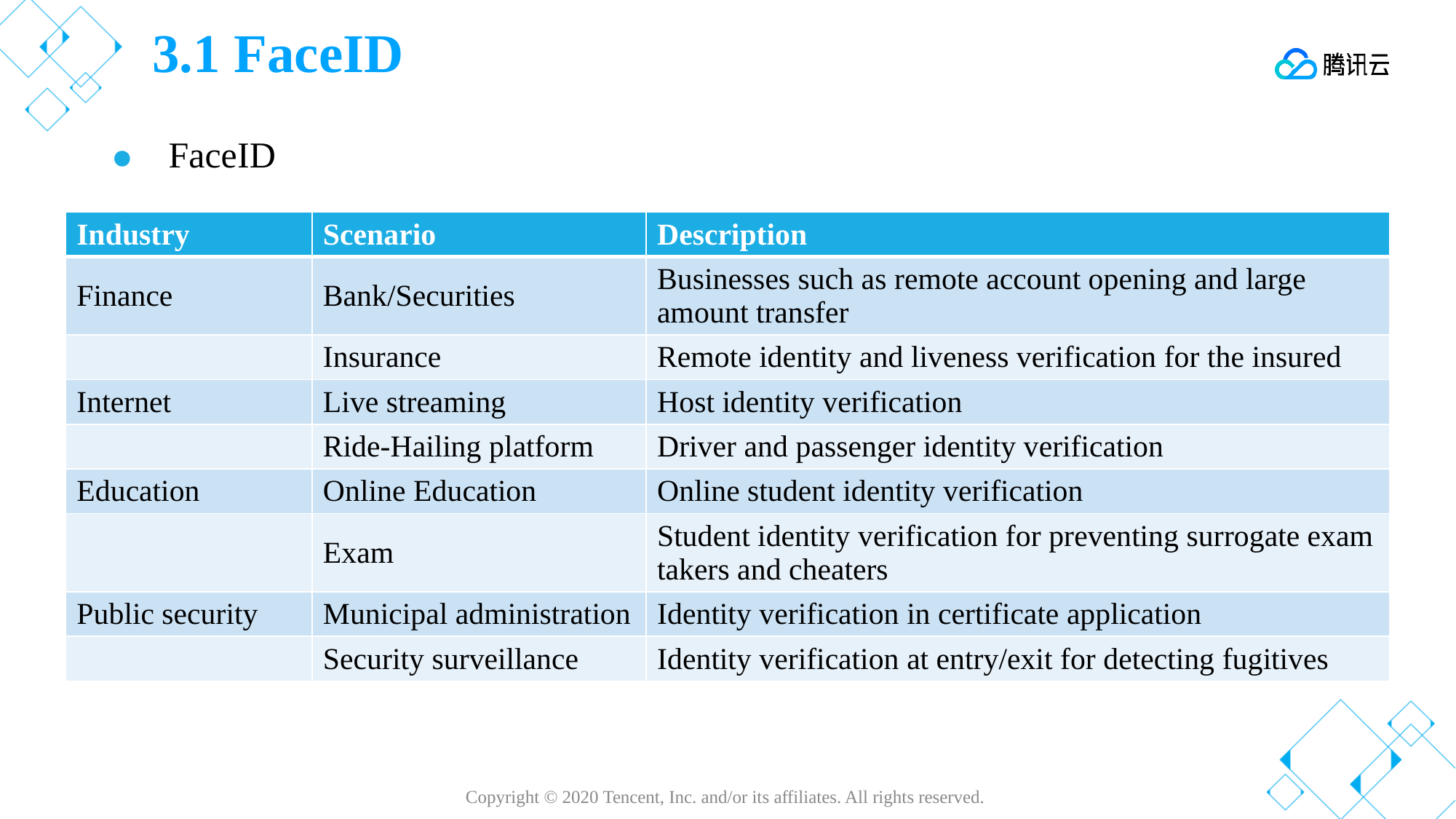

# 3.1 FaceID
FaceID

| Industry | Scenario | Description |
| --- | --- | --- |
| Finance | Bank/Securities | Businesses such as remote account opening and large amount transfer |
|  | Insurance | Remote identity and liveness verification for the insured |
| Internet | Live streaming | Host identity verification |
|  | Ride-Hailing platform | Driver and passenger identity verification |
| Education | Online Education | Online student identity verification |
|  | Exam | Student identity verification for preventing surrogate exam takers and cheaters |
| Public security | Municipal administration | Identity verification in certificate application |
|  | Security surveillance | Identity verification at entry/exit for detecting fugitives |
Copyright © 2020 Tencent, Inc. and/or its affiliates. All rights reserved.